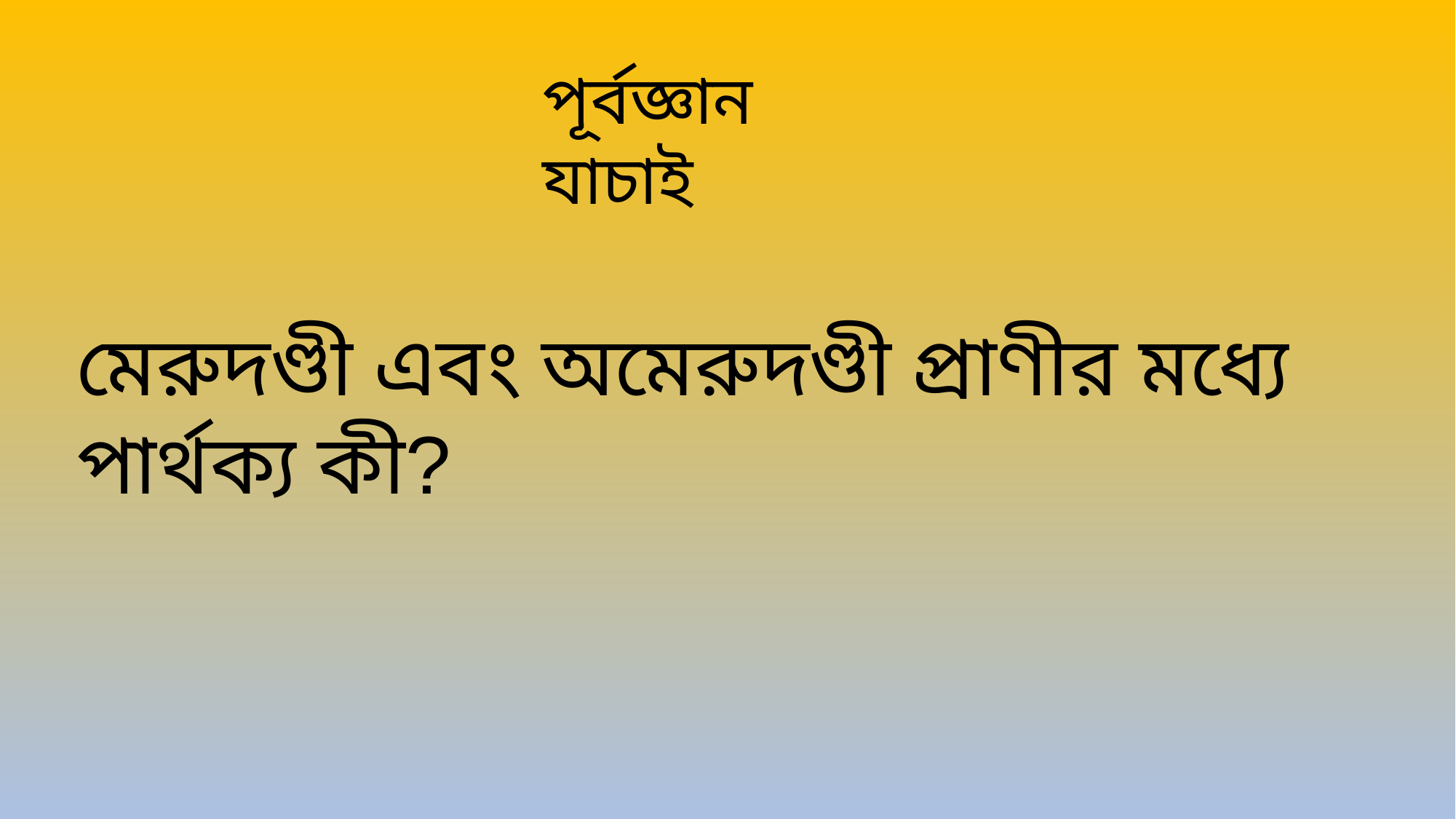

পূর্বজ্ঞান যাচাই
মেরুদণ্ডী এবং অমেরুদণ্ডী প্রাণীর মধ্যে পার্থক্য কী?